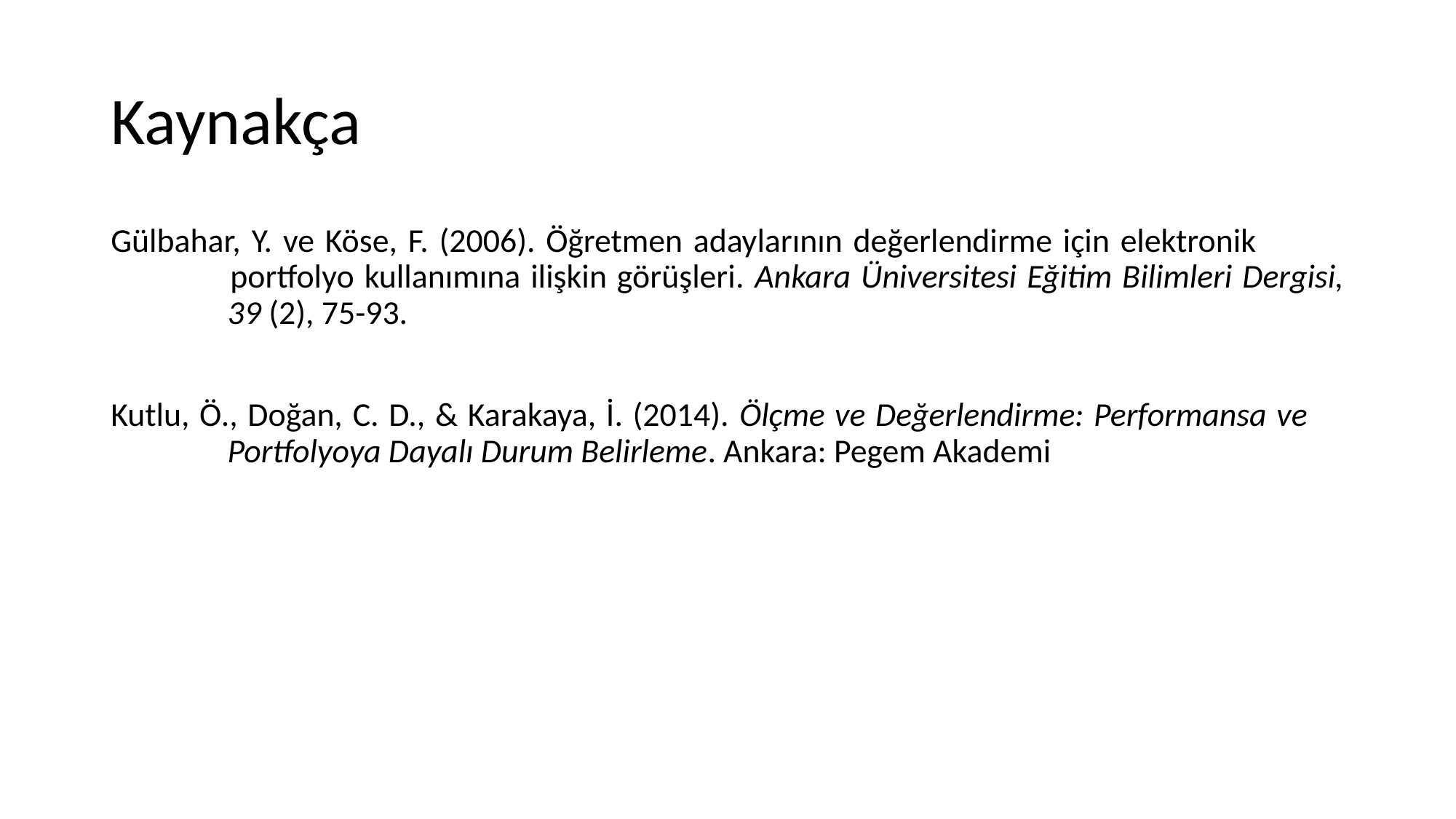

# Kaynakça
Gülbahar, Y. ve Köse, F. (2006). Öğretmen adaylarının değerlendirme için elektronik		 portfolyo kullanımına ilişkin görüşleri. Ankara Üniversitesi Eğitim Bilimleri Dergisi,	 39 (2), 75-93.

Kutlu, Ö., Doğan, C. D., & Karakaya, İ. (2014). Ölçme ve Değerlendirme: Performansa ve		 Portfolyoya Dayalı Durum Belirleme. Ankara: Pegem Akademi